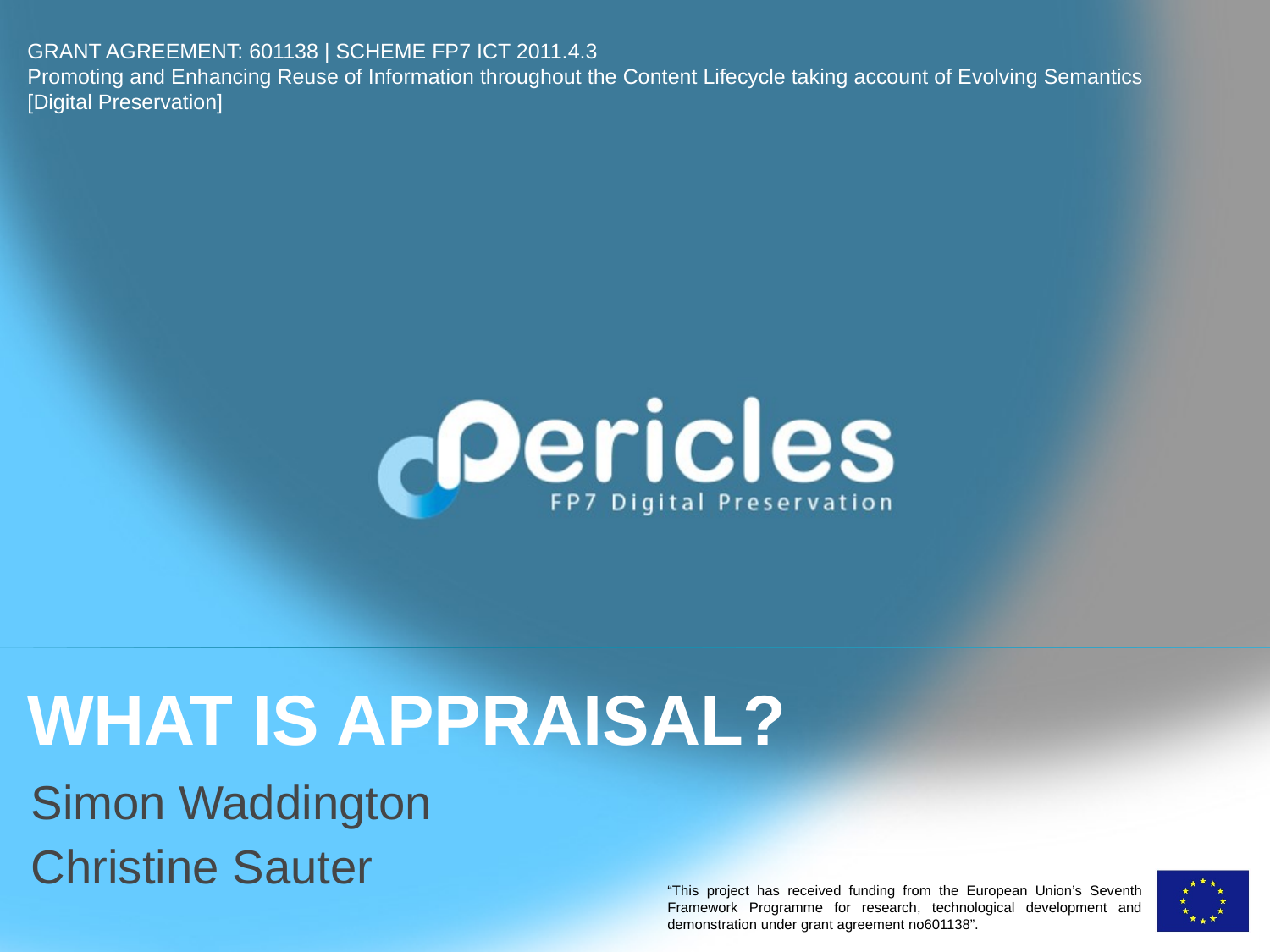

# WHAT IS APPRAISAL?
Simon Waddington
Christine Sauter